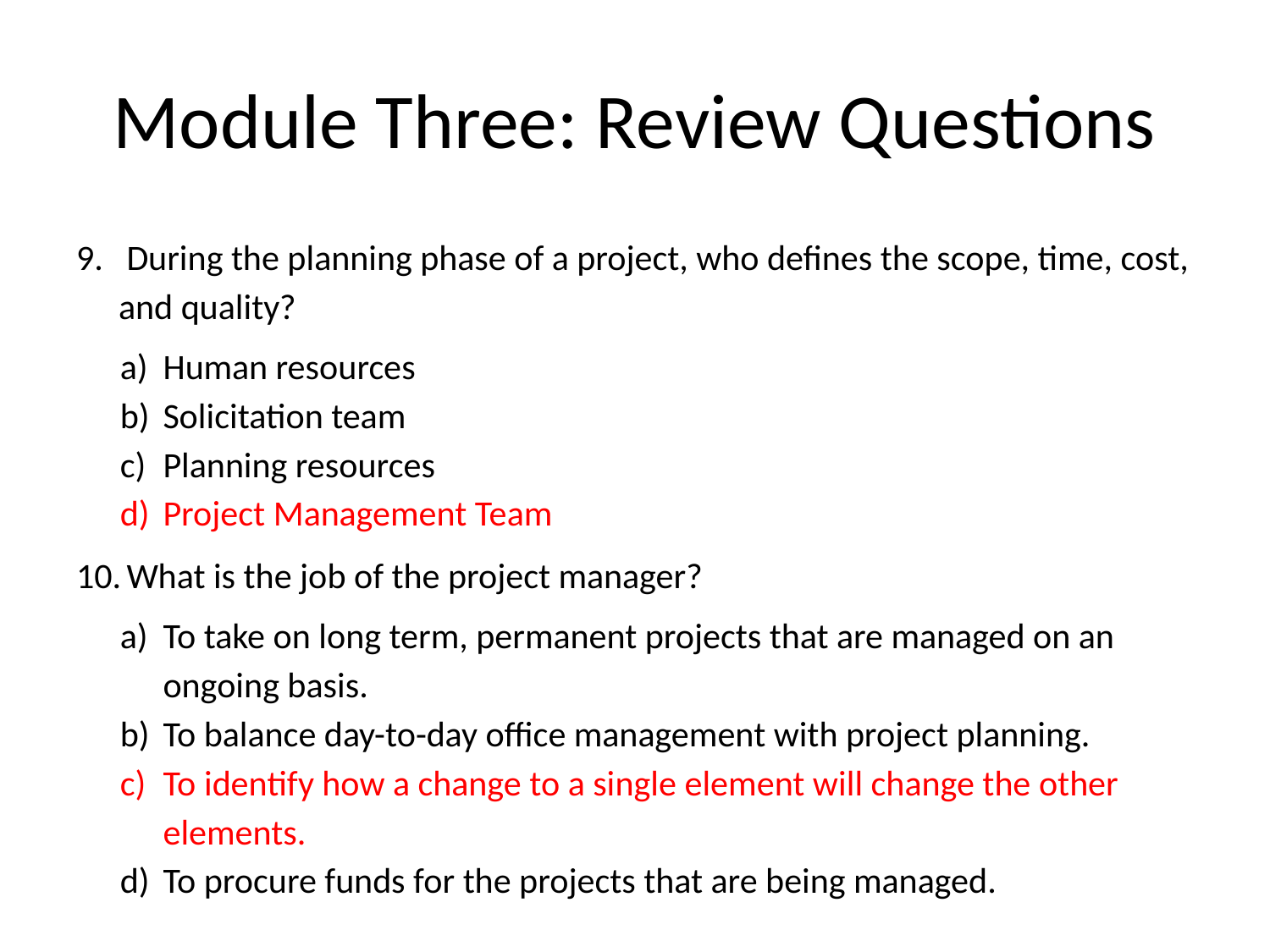

# Module Three: Review Questions
 During the planning phase of a project, who defines the scope, time, cost, and quality?
Human resources
Solicitation team
Planning resources
Project Management Team
 What is the job of the project manager?
To take on long term, permanent projects that are managed on an ongoing basis.
To balance day-to-day office management with project planning.
To identify how a change to a single element will change the other elements.
To procure funds for the projects that are being managed.